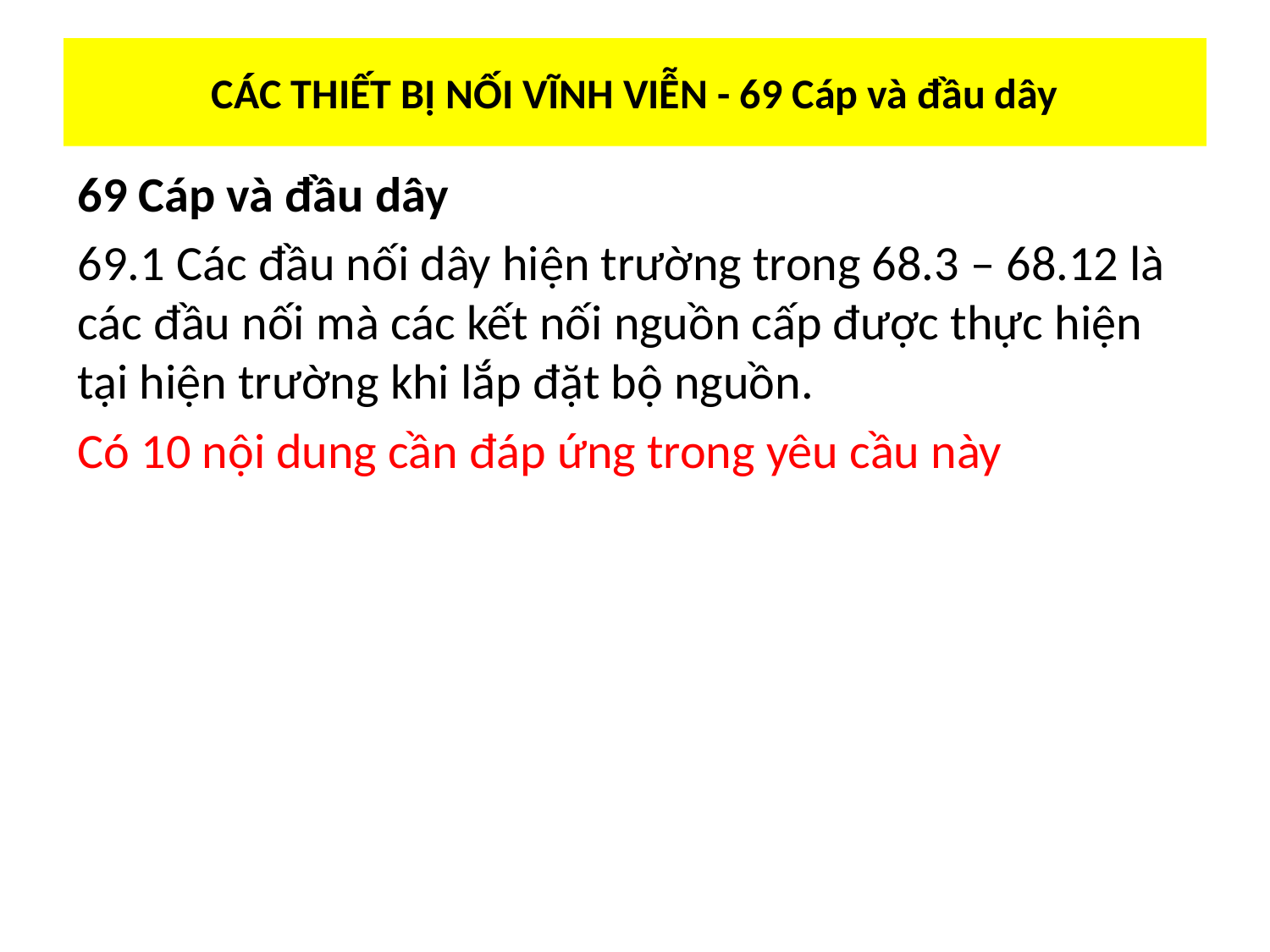

# CÁC THIẾT BỊ NỐI VĨNH VIỄN - 69 Cáp và đầu dây
69 Cáp và đầu dây
69.1 Các đầu nối dây hiện trường trong 68.3 – 68.12 là các đầu nối mà các kết nối nguồn cấp được thực hiện tại hiện trường khi lắp đặt bộ nguồn.
Có 10 nội dung cần đáp ứng trong yêu cầu này